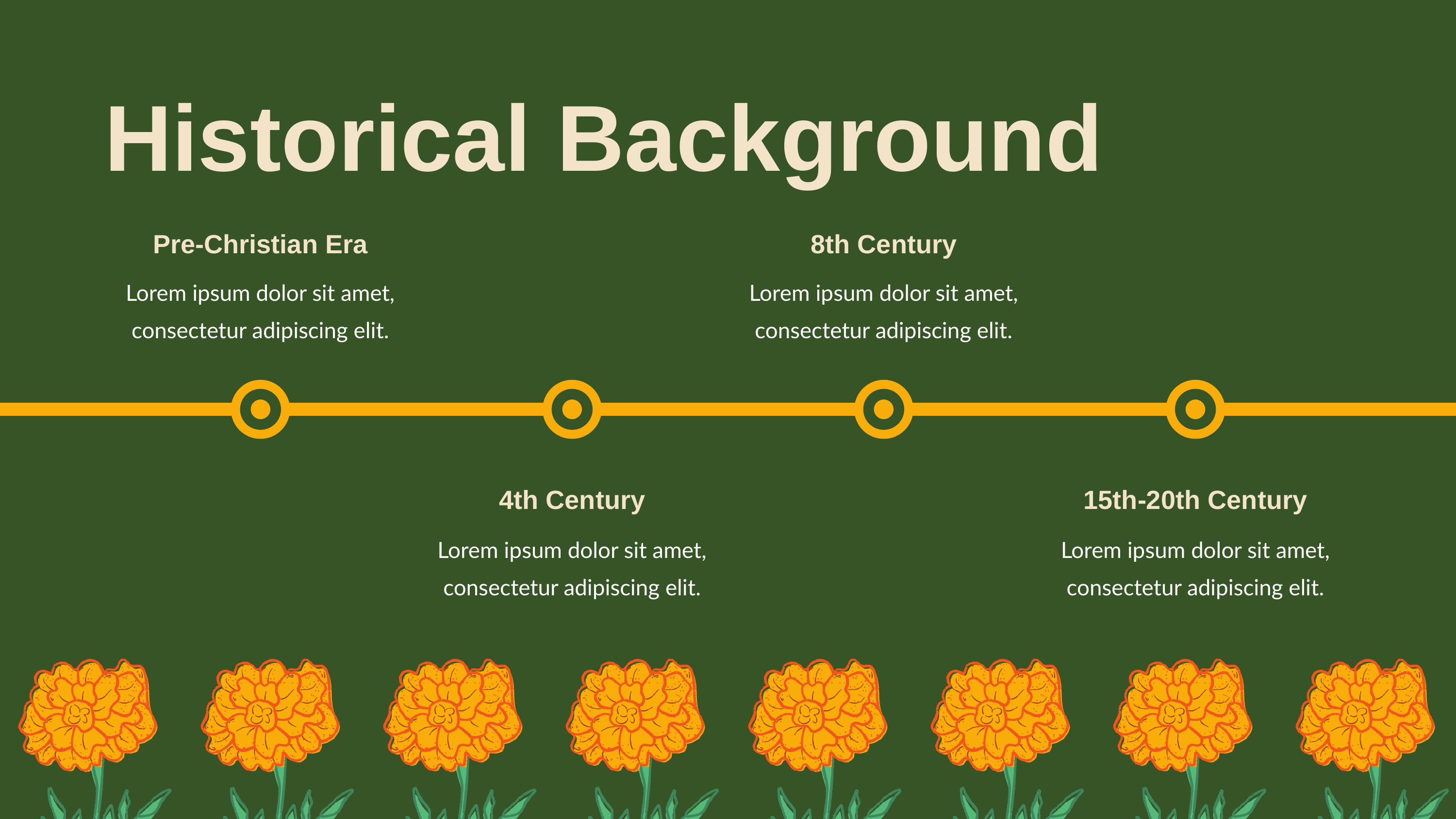

Historical Background
Pre-Christian Era
8th Century
Lorem ipsum dolor sit amet, consectetur adipiscing elit.
Lorem ipsum dolor sit amet, consectetur adipiscing elit.

4th Century
15th-20th Century
Lorem ipsum dolor sit amet, consectetur adipiscing elit.
Lorem ipsum dolor sit amet, consectetur adipiscing elit.